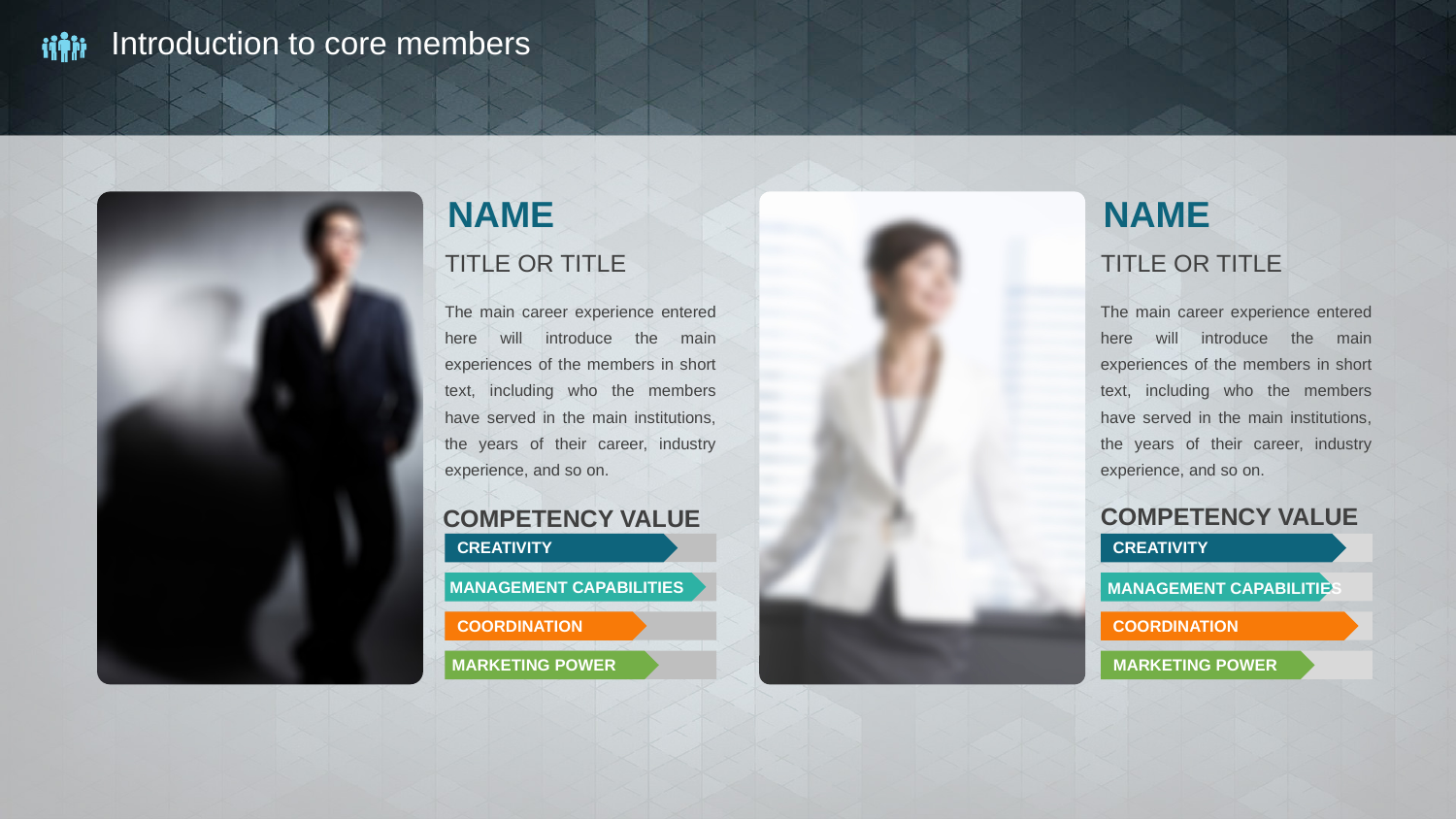

# Introduction to core members

Name

Name
Title or title
Title or title
The main career experience entered here will introduce the main experiences of the members in short text, including who the members have served in the main institutions, the years of their career, industry experience, and so on.
The main career experience entered here will introduce the main experiences of the members in short text, including who the members have served in the main institutions, the years of their career, industry experience, and so on.
Competency value
Competency value

Creativity
Creativity

Management capabilities
Management capabilities

Coordination
Coordination

Marketing power
Marketing power